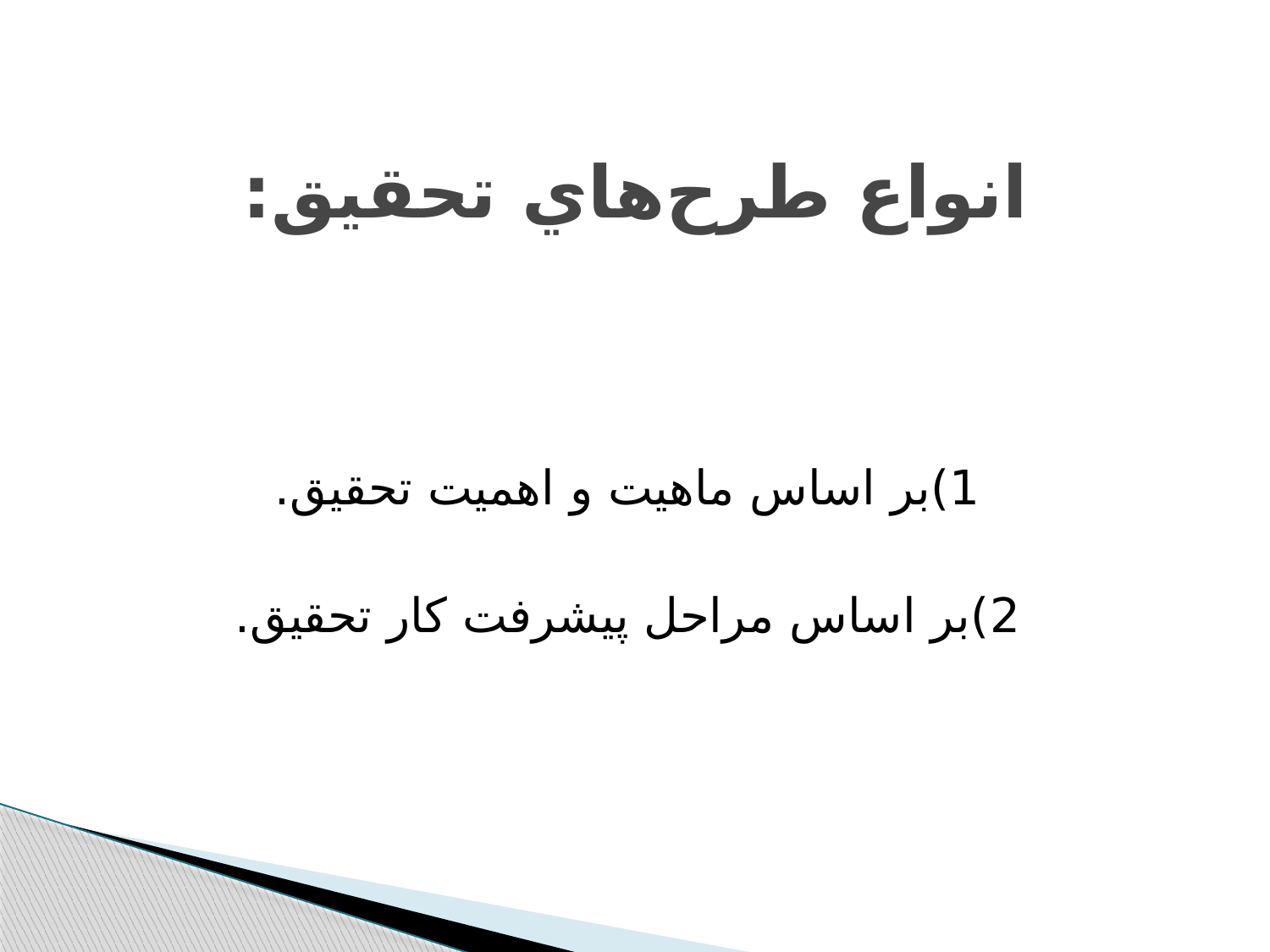

# انواع طرح‌هاي تحقيق:

1)بر اساس ماهيت و اهميت تحقيق.

2)بر اساس مراحل پيشرفت کار تحقيق.